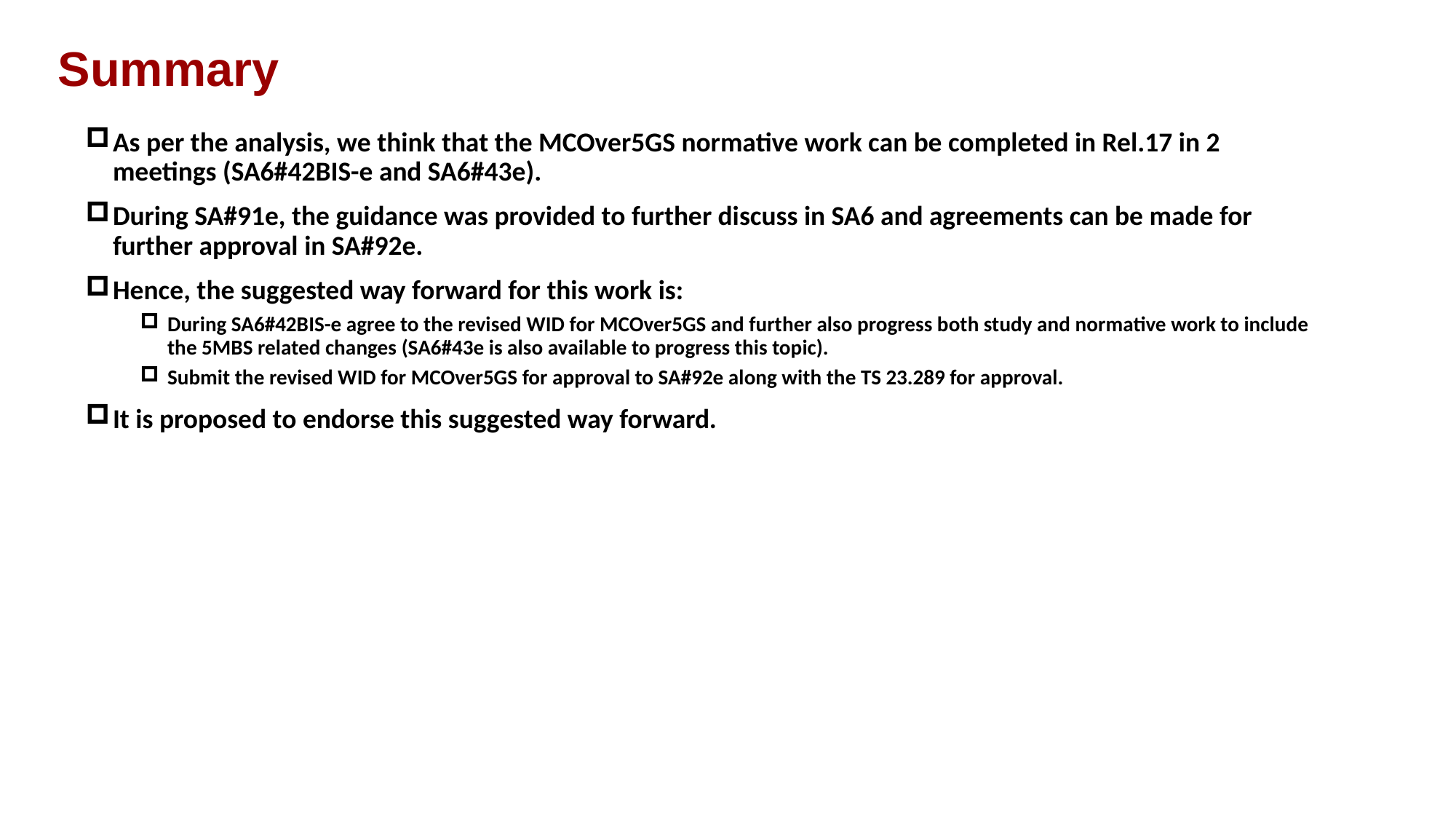

# Summary
As per the analysis, we think that the MCOver5GS normative work can be completed in Rel.17 in 2 meetings (SA6#42BIS-e and SA6#43e).
During SA#91e, the guidance was provided to further discuss in SA6 and agreements can be made for further approval in SA#92e.
Hence, the suggested way forward for this work is:
During SA6#42BIS-e agree to the revised WID for MCOver5GS and further also progress both study and normative work to include the 5MBS related changes (SA6#43e is also available to progress this topic).
Submit the revised WID for MCOver5GS for approval to SA#92e along with the TS 23.289 for approval.
It is proposed to endorse this suggested way forward.